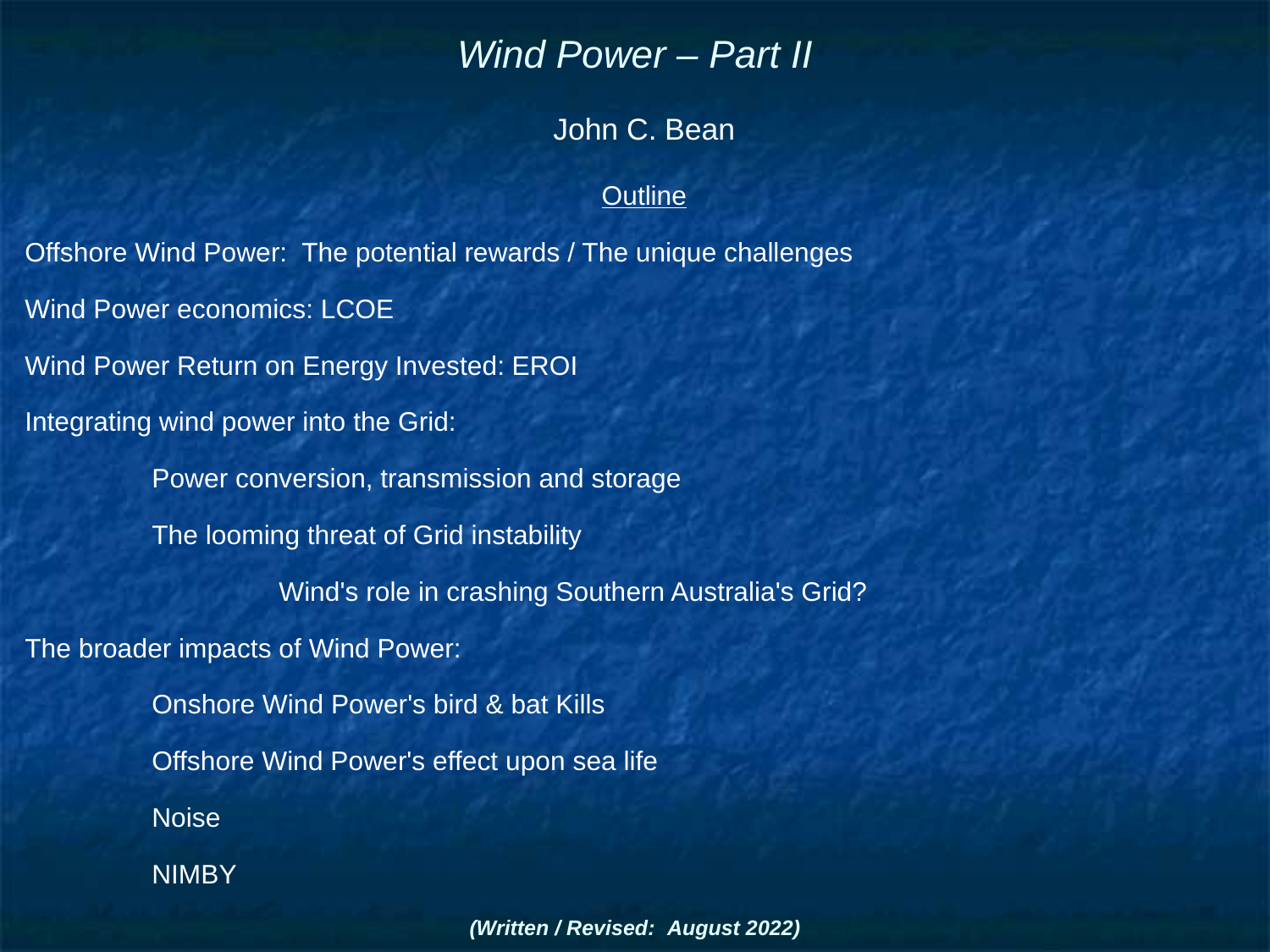

# Wind Power – Part II
John C. Bean

Outline

Offshore Wind Power:  The potential rewards / The unique challenges

Wind Power economics: LCOE

Wind Power Return on Energy Invested: EROI

Integrating wind power into the Grid:

	Power conversion, transmission and storage

	The looming threat of Grid instability

		Wind's role in crashing Southern Australia's Grid?

The broader impacts of Wind Power:

	Onshore Wind Power's bird & bat Kills

	Offshore Wind Power's effect upon sea life

	Noise

	NIMBY
(Written / Revised:  August 2022)